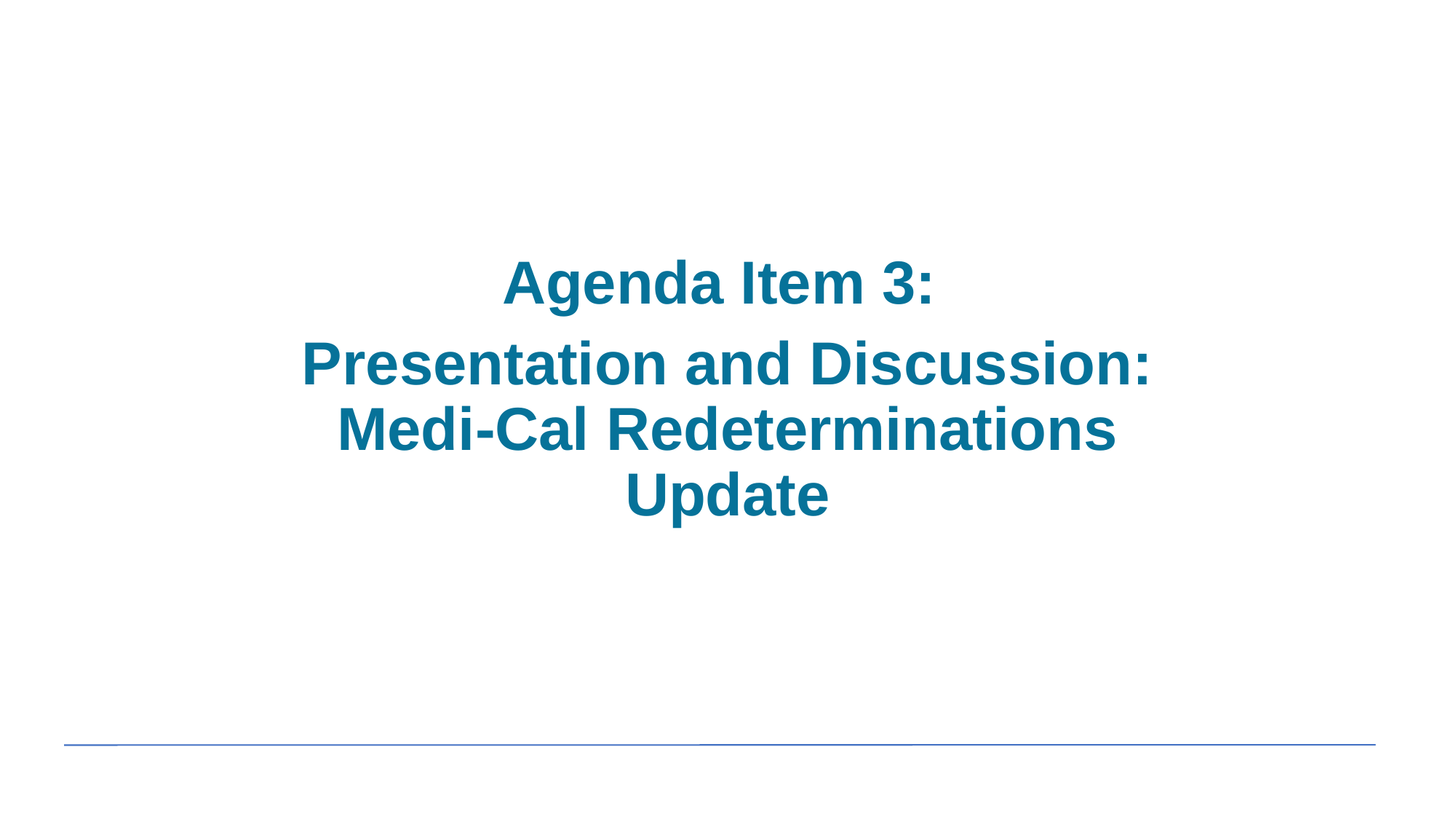

Agenda Item 3:
Presentation and Discussion: Medi-Cal Redeterminations Update